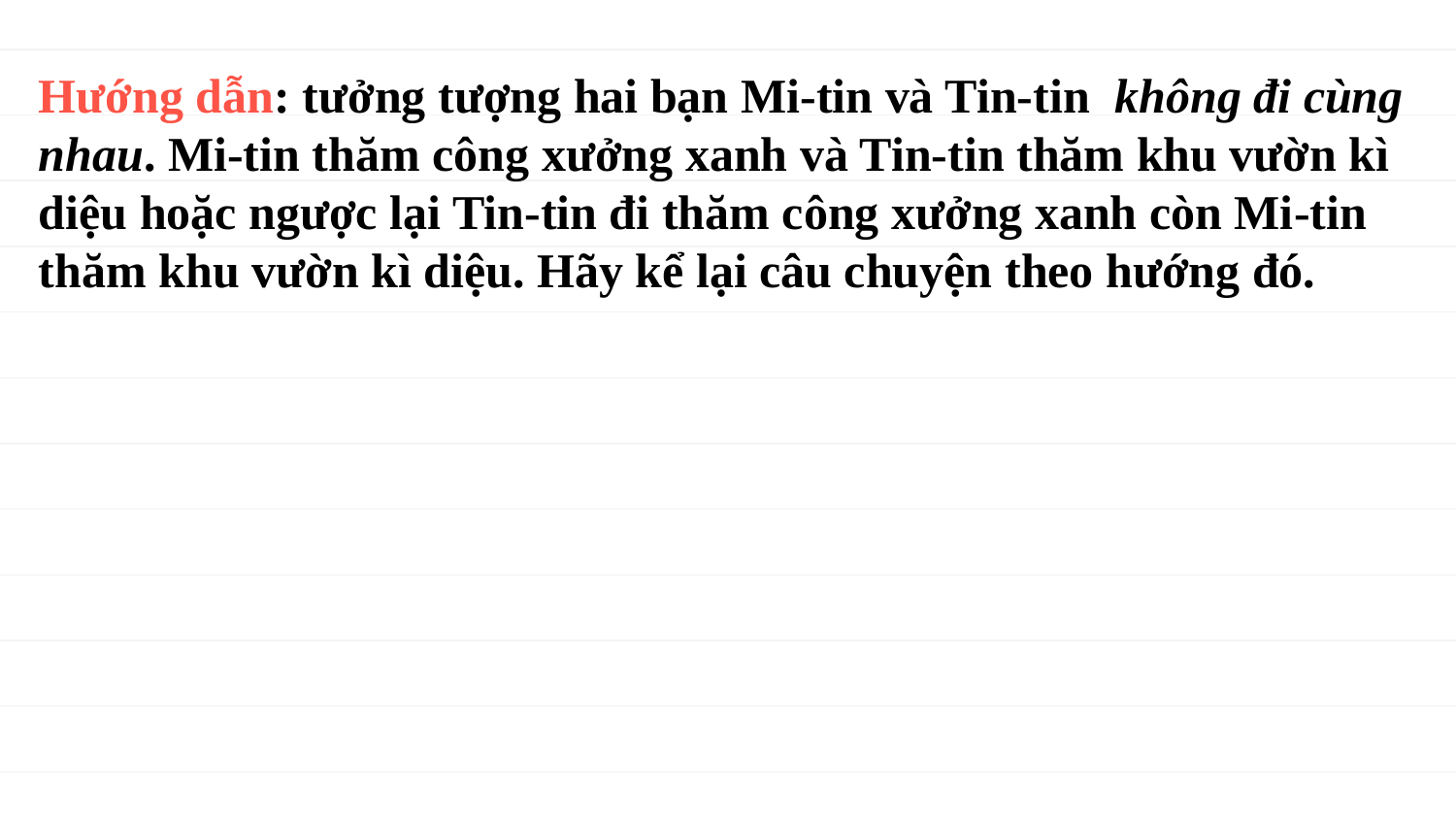

# Hướng dẫn: tưởng tượng hai bạn Mi-tin và Tin-tin  không đi cùng nhau. Mi-tin thăm công xưởng xanh và Tin-tin thăm khu vườn kì diệu hoặc ngược lại Tin-tin đi thăm công xưởng xanh còn Mi-tin thăm khu vườn kì diệu. Hãy kể lại câu chuyện theo hướng đó.